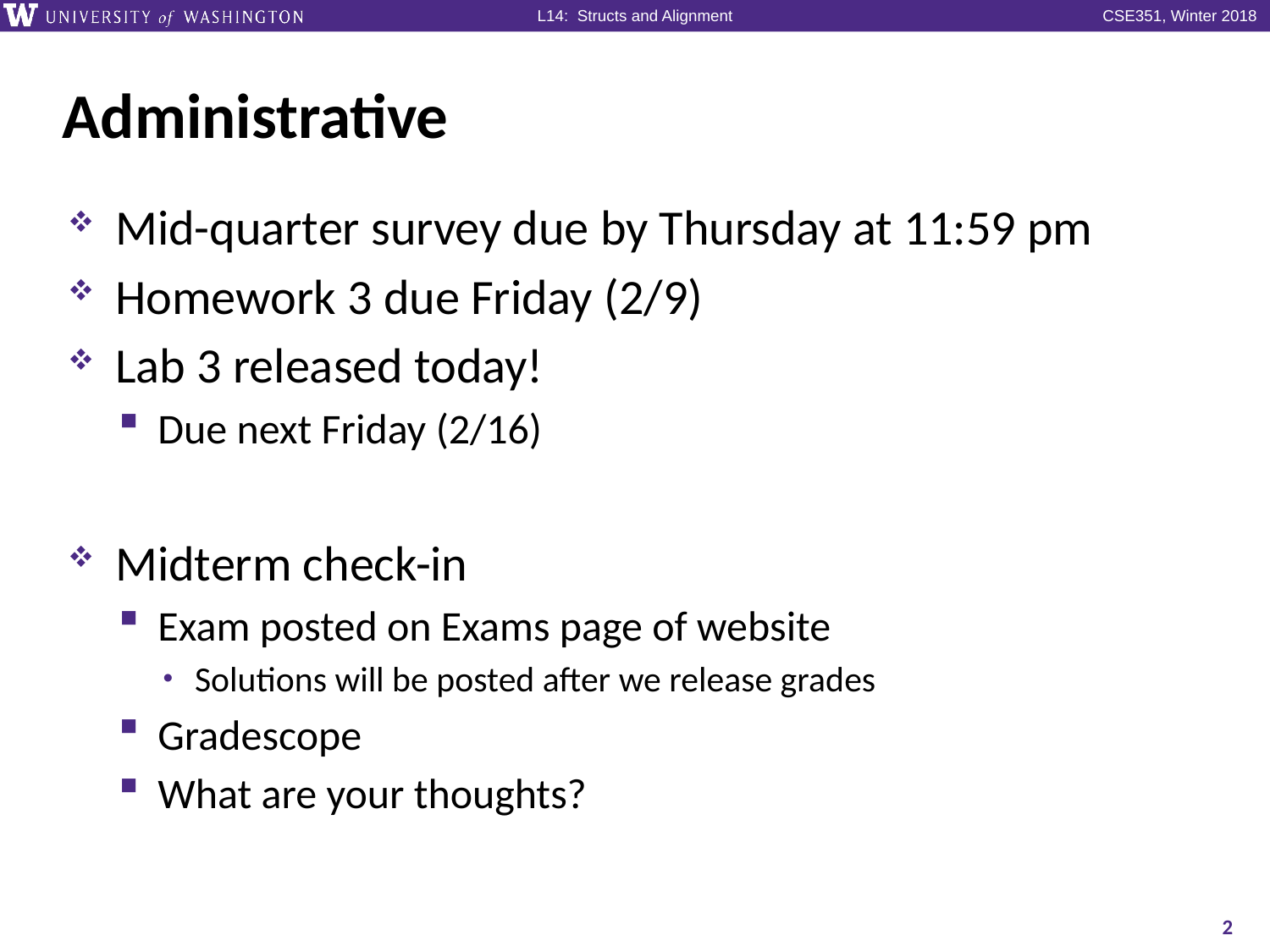

# Administrative
Mid-quarter survey due by Thursday at 11:59 pm
Homework 3 due Friday (2/9)
Lab 3 released today!
Due next Friday (2/16)

Midterm check-in
Exam posted on Exams page of website
Solutions will be posted after we release grades
Gradescope
What are your thoughts?
2